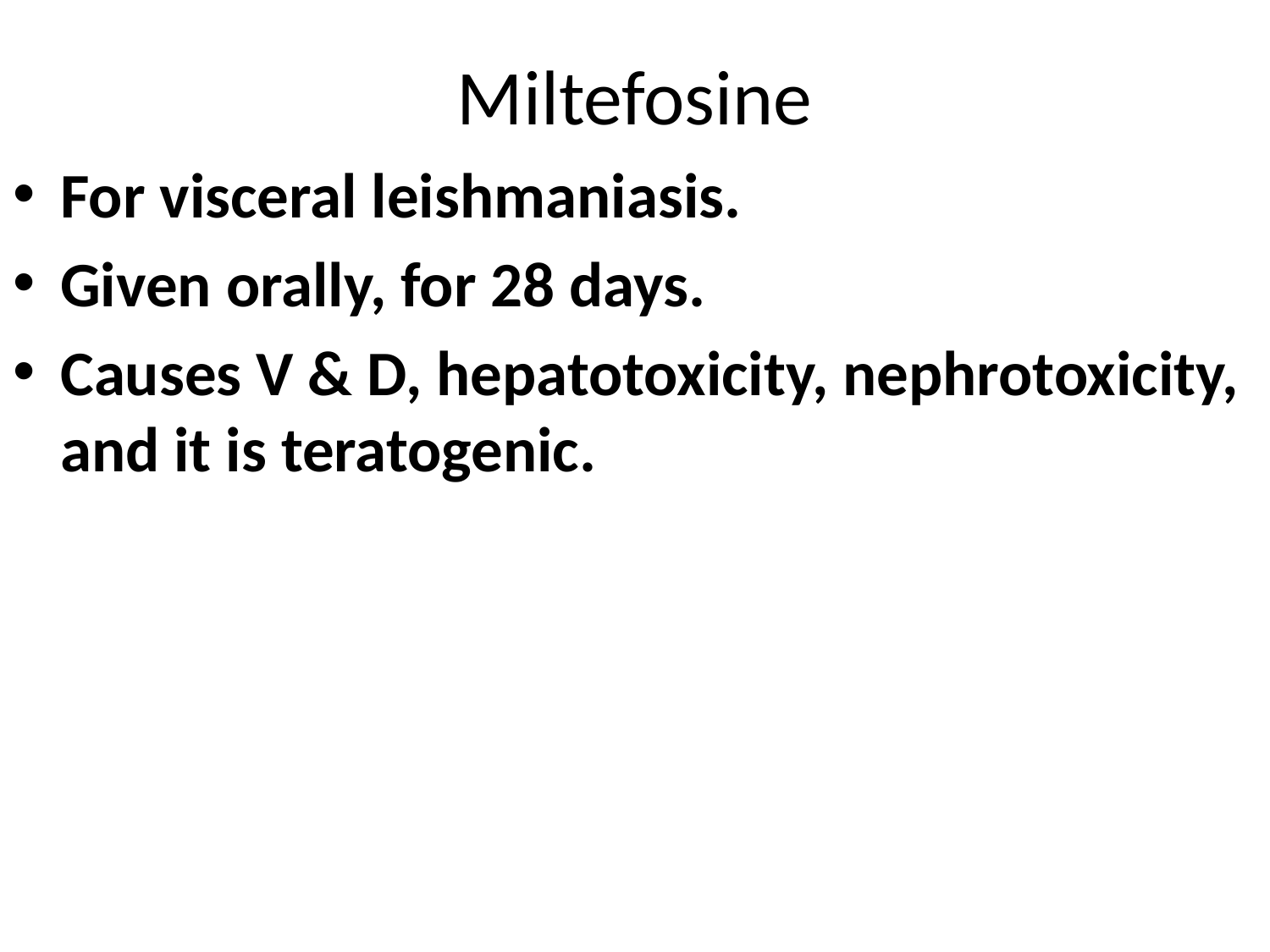

# Miltefosine
For visceral leishmaniasis.
Given orally, for 28 days.
Causes V & D, hepatotoxicity, nephrotoxicity, and it is teratogenic.